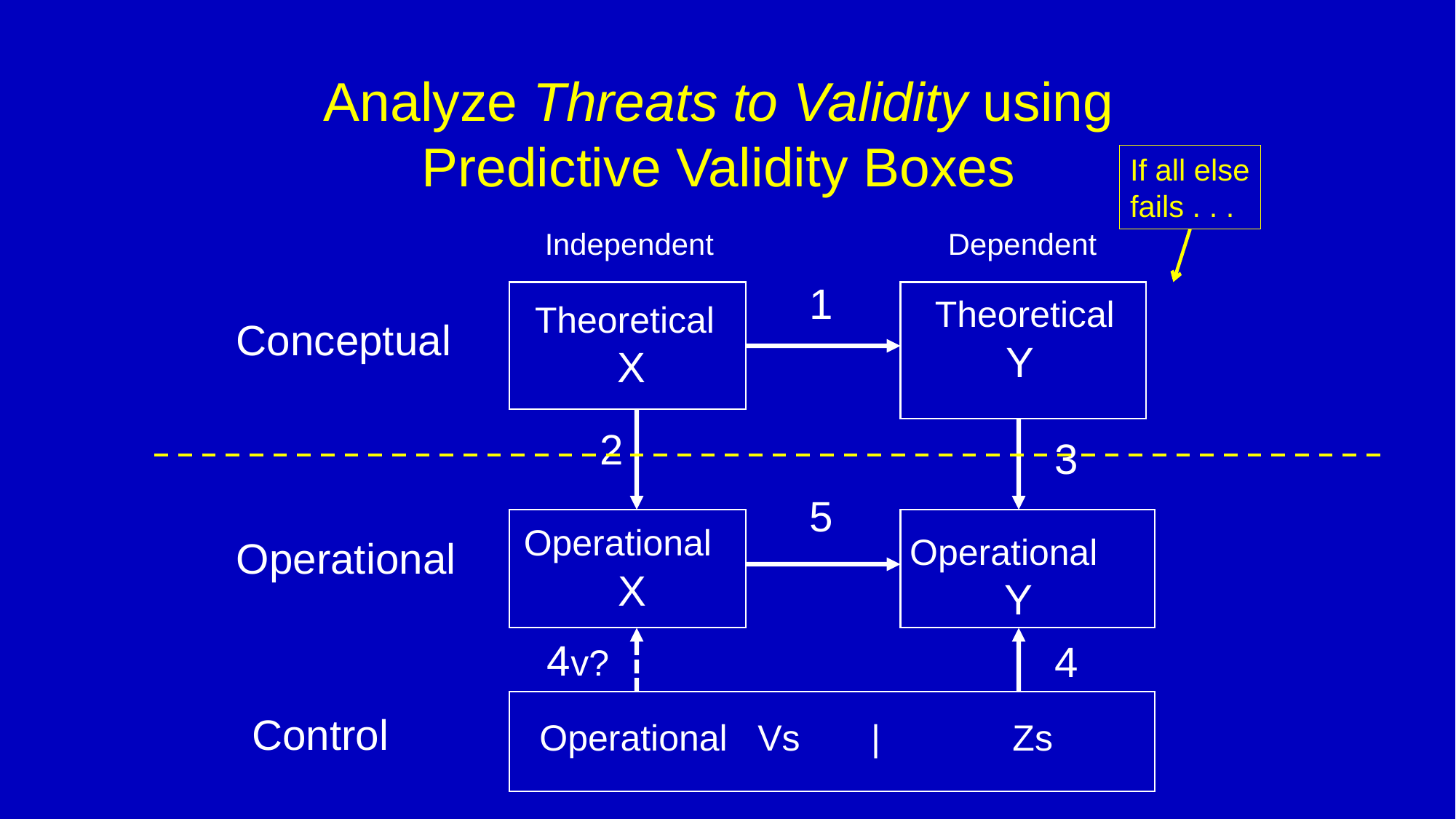

# Analyze Threats to Validity using Predictive Validity Boxes
If all else
fails . . .
Independent                            Dependent
1

Theoretical
      Y
Theoretical
       X
Conceptual

2

3

Operational
        X
Operational
        Y
Operational

5

4v?

4

Control
Operational   Vs       |             Zs